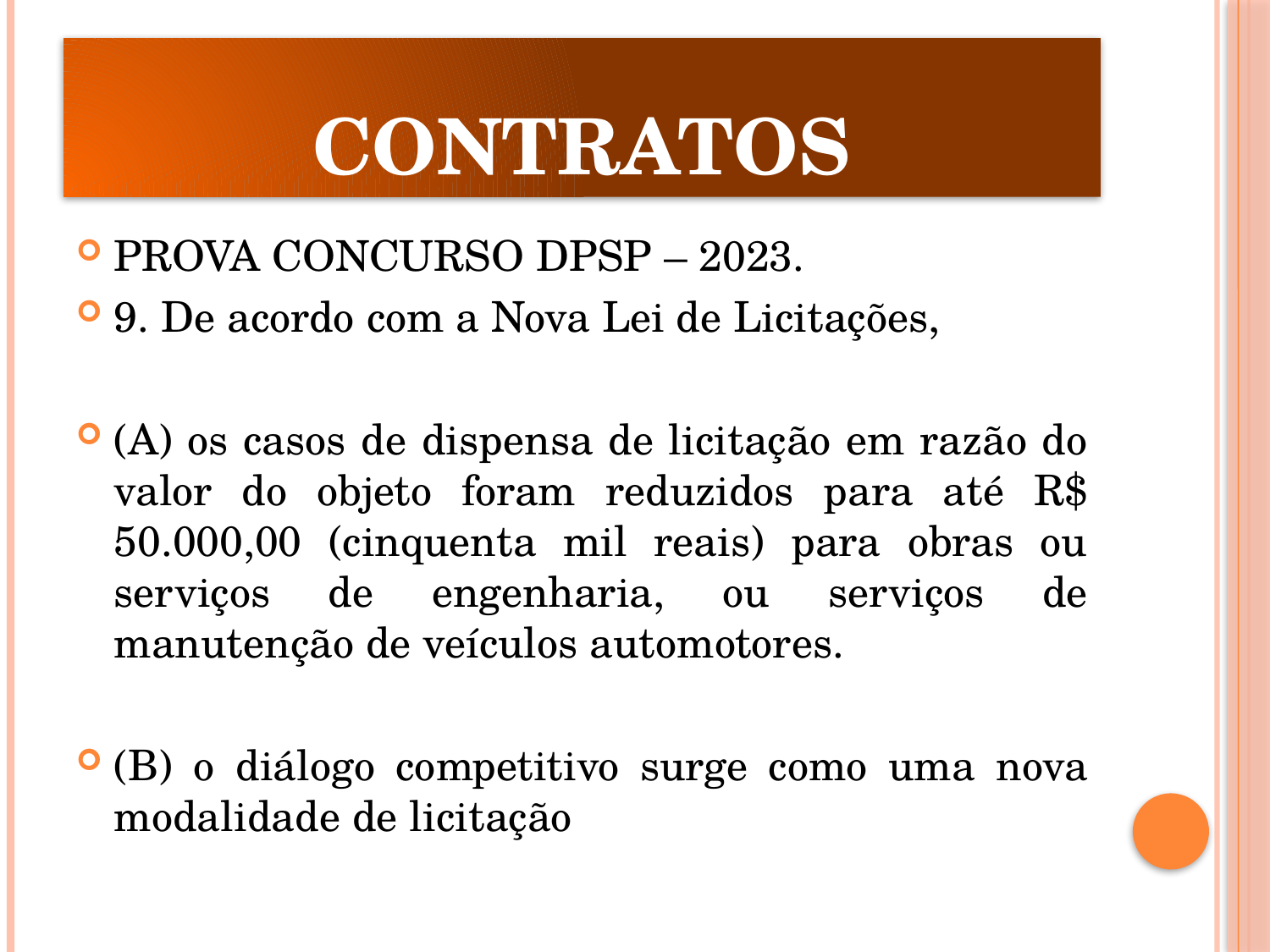

# Contratos
PROVA CONCURSO DPSP – 2023.
9. De acordo com a Nova Lei de Licitações,

(A) os casos de dispensa de licitação em razão do valor do objeto foram reduzidos para até R$ 50.000,00 (cinquenta mil reais) para obras ou serviços de engenharia, ou serviços de manutenção de veículos automotores.

(B) o diálogo competitivo surge como uma nova modalidade de licitação